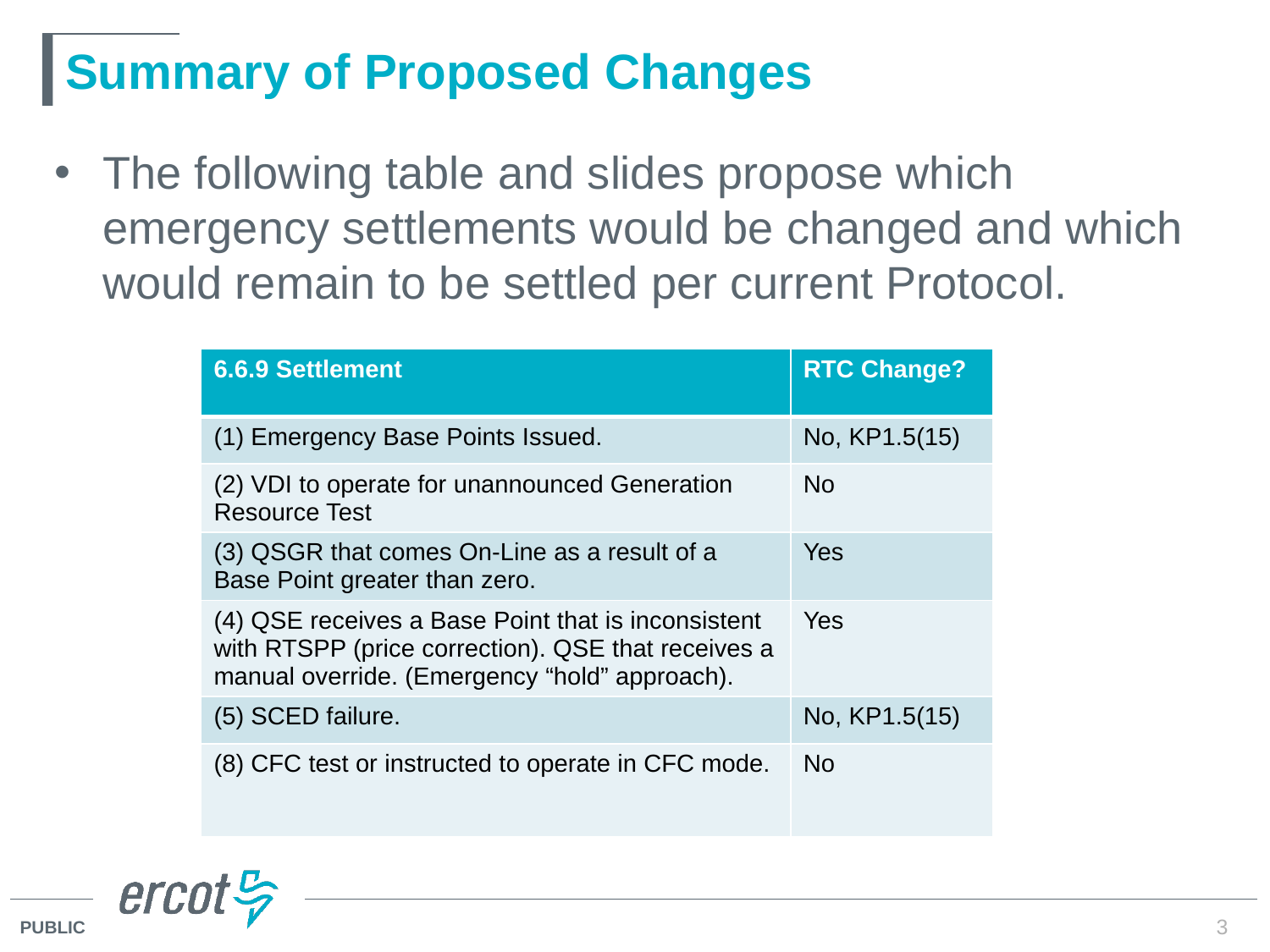

# Summary of Proposed Changes
The following table and slides propose which emergency settlements would be changed and which would remain to be settled per current Protocol.
| 6.6.9 Settlement | RTC Change? |
| --- | --- |
| (1) Emergency Base Points Issued. | No, KP1.5(15) |
| (2) VDI to operate for unannounced Generation Resource Test | No |
| (3) QSGR that comes On-Line as a result of a Base Point greater than zero. | Yes |
| (4) QSE receives a Base Point that is inconsistent with RTSPP (price correction). QSE that receives a manual override. (Emergency “hold” approach). | Yes |
| (5) SCED failure. | No, KP1.5(15) |
| (8) CFC test or instructed to operate in CFC mode. | No |
3